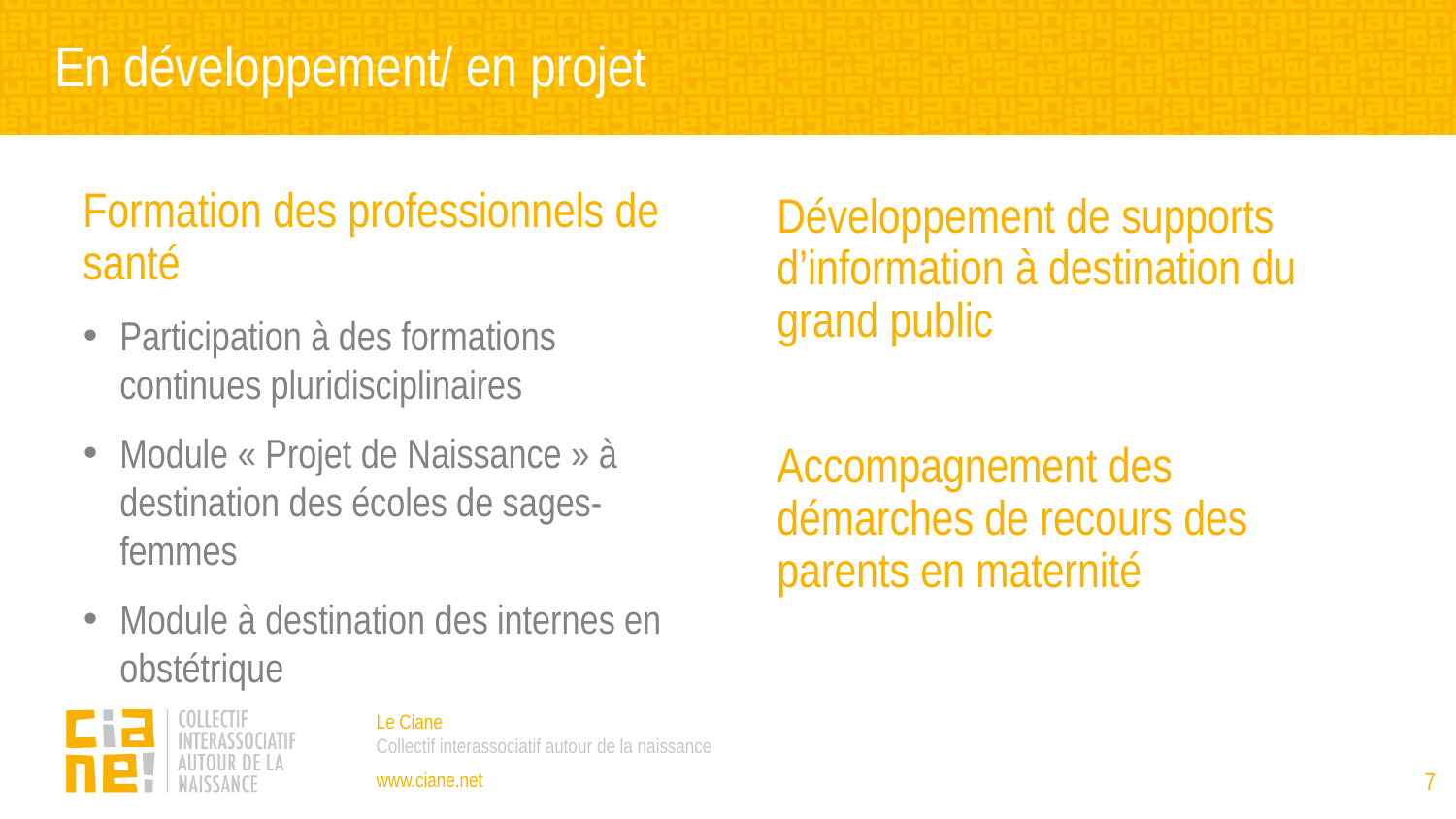

En développement/ en projet
Formation des professionnels de santé
Participation à des formations continues pluridisciplinaires
Module « Projet de Naissance » à destination des écoles de sages-femmes
Module à destination des internes en obstétrique
Développement de supports d’information à destination du grand public

Accompagnement des démarches de recours des parents en maternité

7